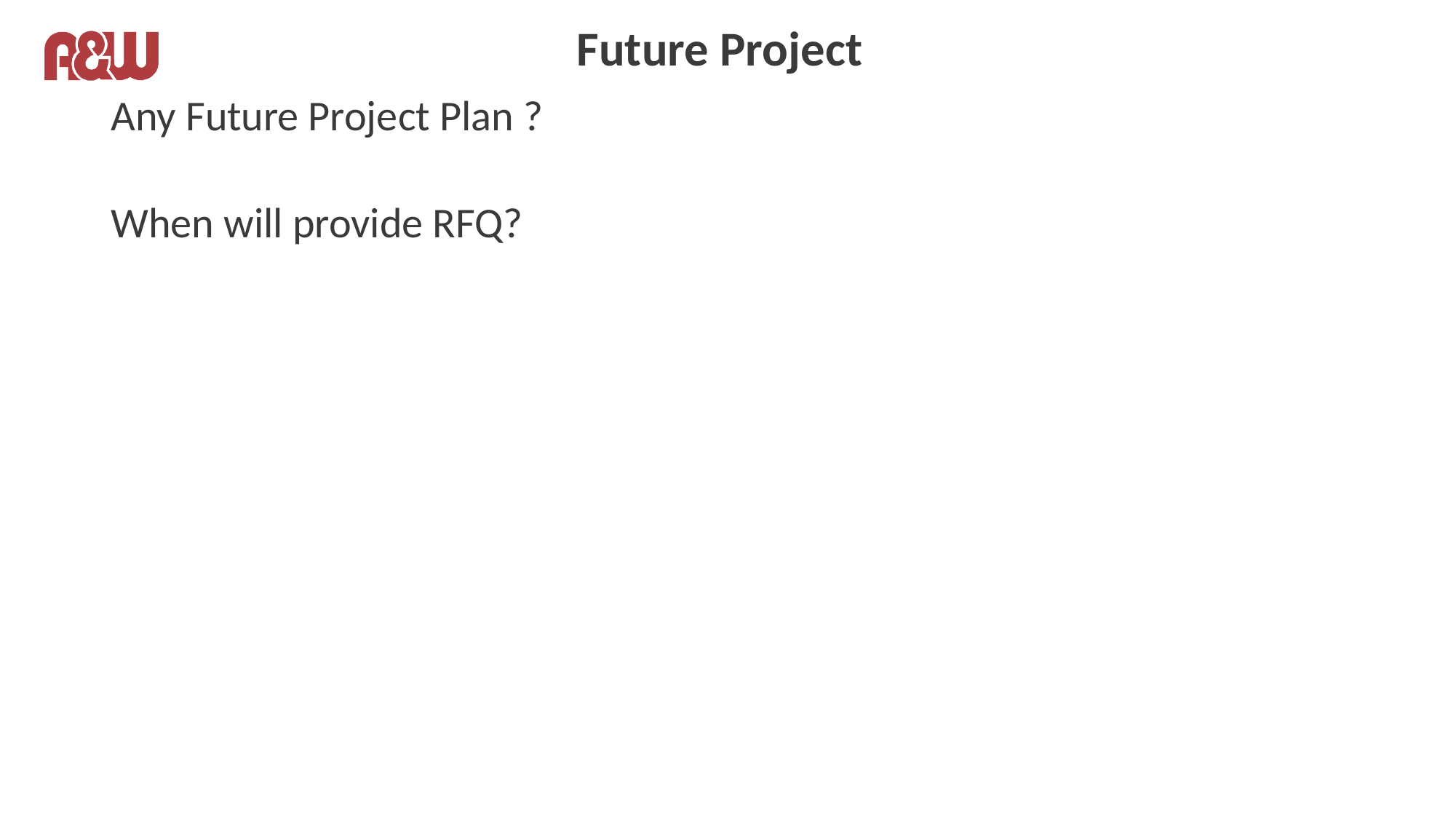

# Future Project
Any Future Project Plan ?

When will provide RFQ?